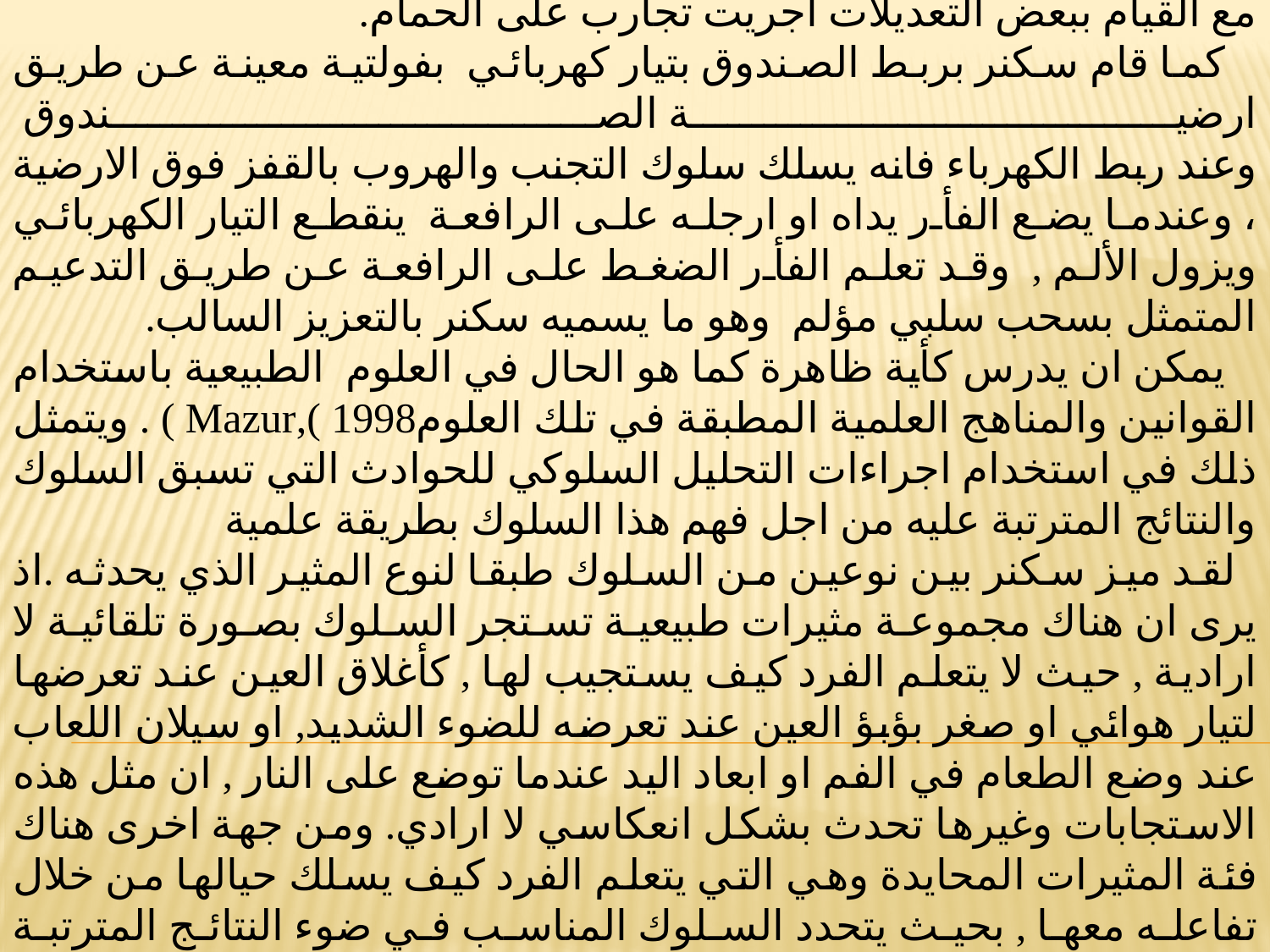

وهنا يعمل الضوء كمنبه تمييزي للتحكم بالاستجابة , وبالطريقة نفسها
مع القيام ببعض التعديلات اجريت تجارب على الحمام.
   كما قام سكنر بربط الصندوق بتيار كهربائي  بفولتية معينة عن طريق ارضية الصندوق
وعند ربط الكهرباء فانه يسلك سلوك التجنب والهروب بالقفز فوق الارضية ، وعندما يضع الفأر يداه او ارجله على الرافعة  ينقطع التيار الكهربائي ويزول الألم ,  وقد تعلم الفأر الضغط على الرافعة عن طريق التدعيم المتمثل بسحب سلبي مؤلم  وهو ما يسميه سكنر بالتعزيز السالب.
   يمكن ان يدرس كأية ظاهرة كما هو الحال في العلوم  الطبيعية باستخدام القوانين والمناهج العلمية المطبقة في تلك العلوم1998 ),Mazur ) . ويتمثل ذلك في استخدام اجراءات التحليل السلوكي للحوادث التي تسبق السلوك والنتائج المترتبة عليه من اجل فهم هذا السلوك بطريقة علمية
  لقد ميز سكنر بين نوعين من السلوك طبقا لنوع المثير الذي يحدثه .اذ يرى ان هناك مجموعة مثيرات طبيعية تستجر السلوك بصورة تلقائية لا ارادية , حيث لا يتعلم الفرد كيف يستجيب لها , كأغلاق العين عند تعرضها لتيار هوائي او صغر بؤبؤ العين عند تعرضه للضوء الشديد, او سيلان اللعاب عند وضع الطعام في الفم او ابعاد اليد عندما توضع على النار , ان مثل هذه الاستجابات وغيرها تحدث بشكل انعكاسي لا ارادي. ومن جهة اخرى هناك فئة المثيرات المحايدة وهي التي يتعلم الفرد كيف يسلك حيالها من خلال تفاعله معها , بحيث يتحدد السلوك المناسب في ضوء النتائج المترتبة عليه , وبهذا  يمكن التمييز بين نوعين من التعلم  .